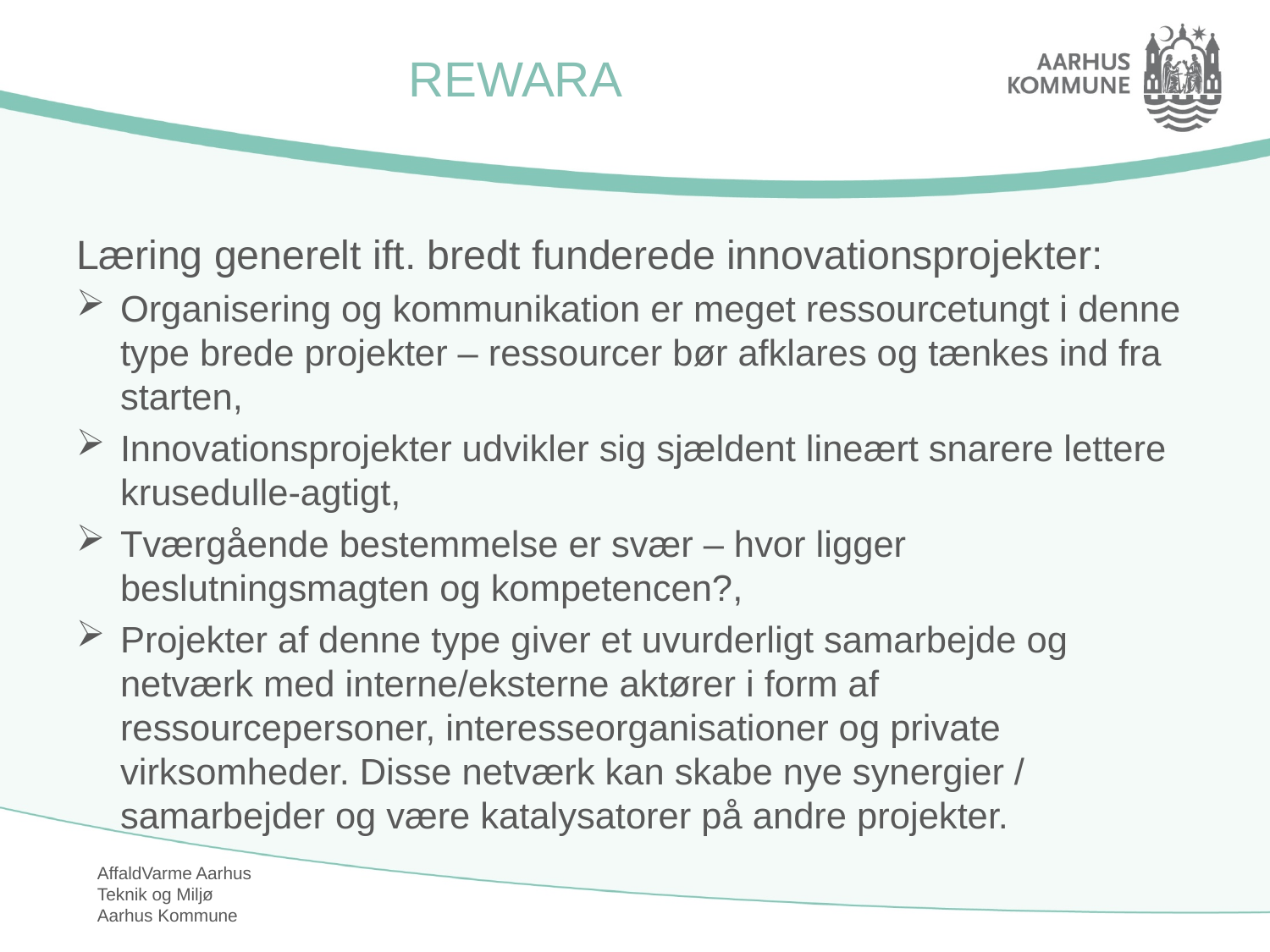

# REWARA
Læring generelt ift. bredt funderede innovationsprojekter:
Organisering og kommunikation er meget ressourcetungt i denne type brede projekter – ressourcer bør afklares og tænkes ind fra starten,
Innovationsprojekter udvikler sig sjældent lineært snarere lettere krusedulle-agtigt,
Tværgående bestemmelse er svær – hvor ligger beslutningsmagten og kompetencen?,
Projekter af denne type giver et uvurderligt samarbejde og netværk med interne/eksterne aktører i form af ressourcepersoner, interesseorganisationer og private virksomheder. Disse netværk kan skabe nye synergier / samarbejder og være katalysatorer på andre projekter.